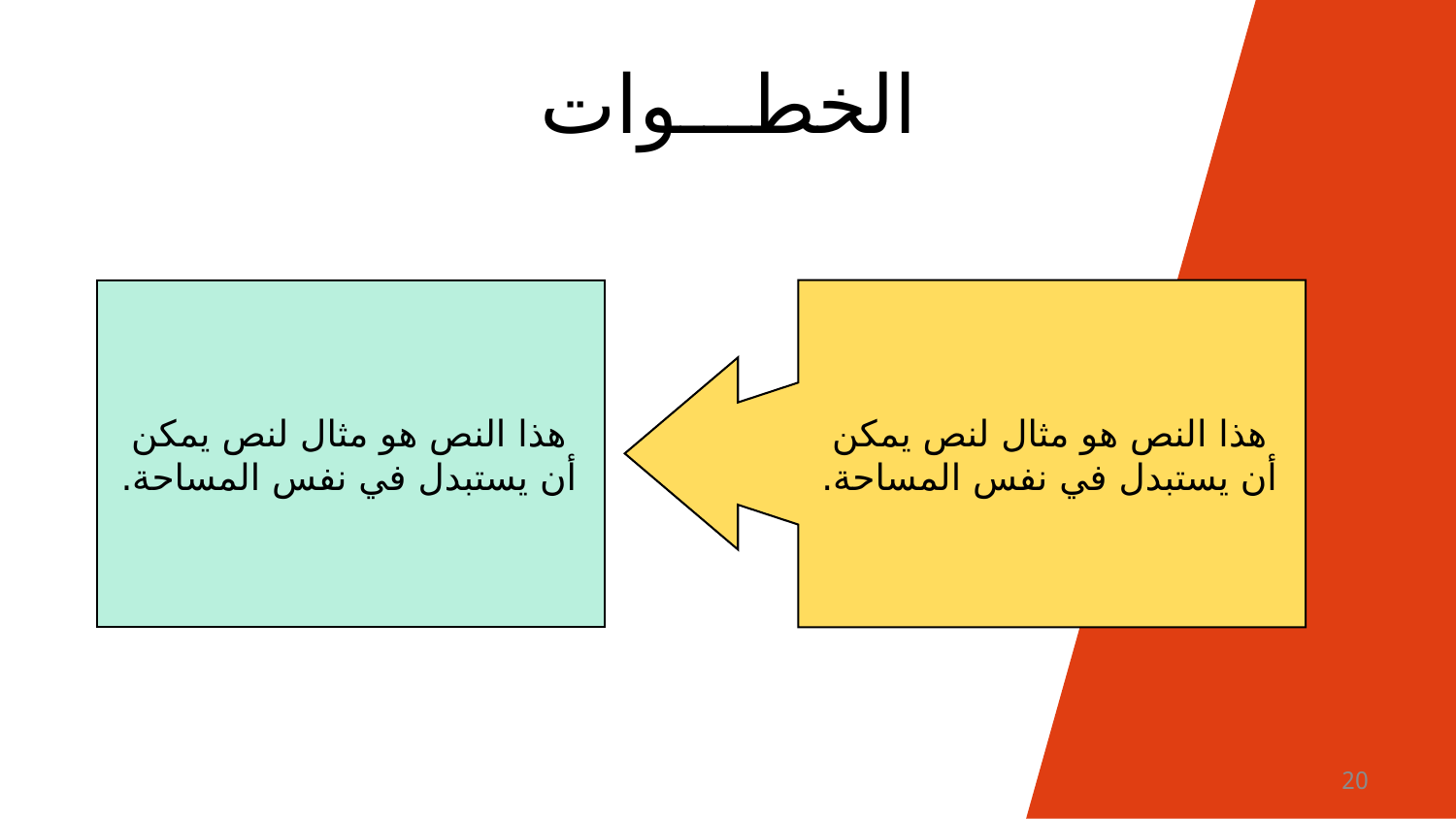

# الخطـــوات
هذا النص هو مثال لنص يمكن أن يستبدل في نفس المساحة.
هذا النص هو مثال لنص يمكن أن يستبدل في نفس المساحة.
20